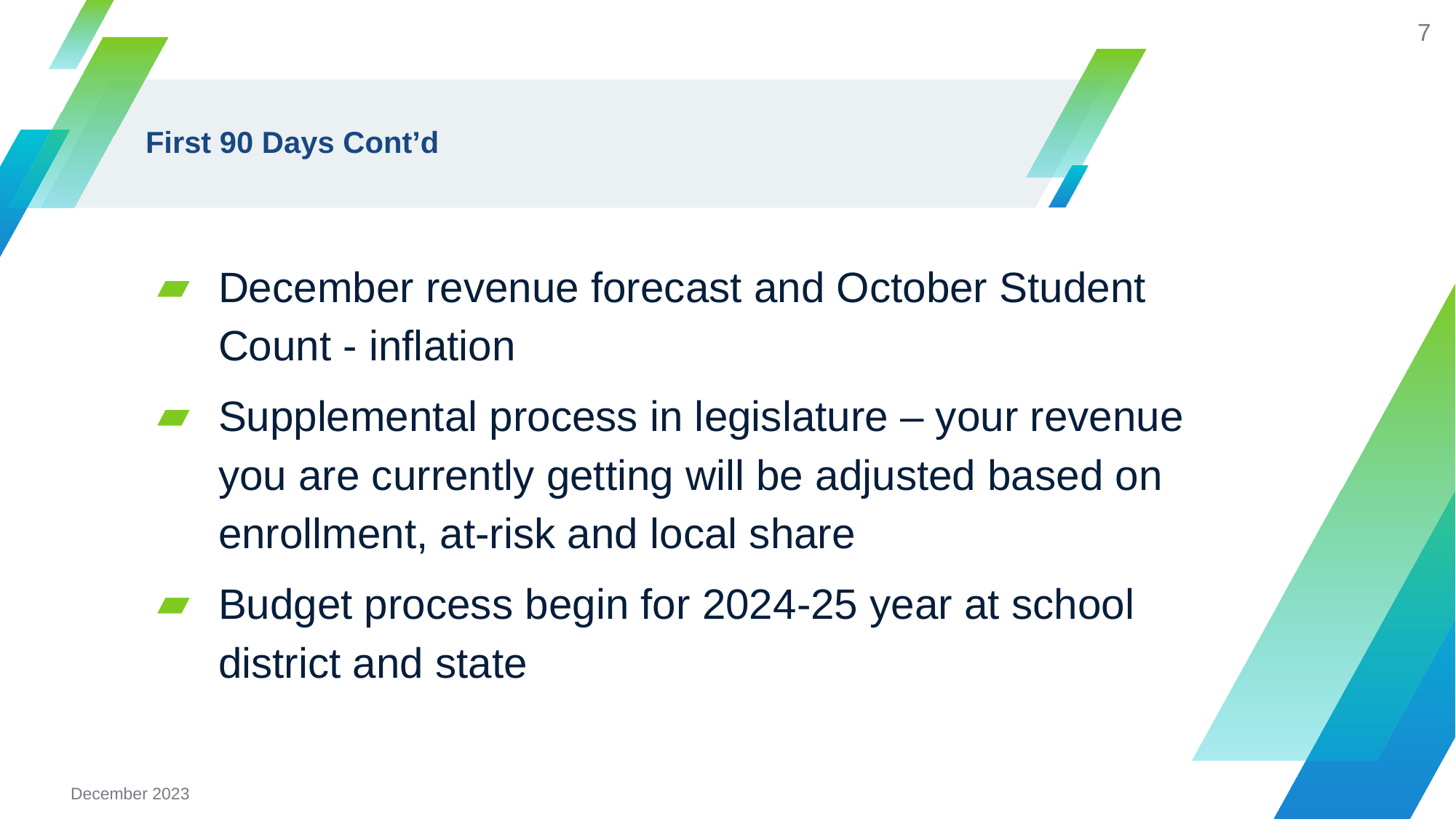

7
# First 90 Days Cont’d
December revenue forecast and October Student Count - inflation
Supplemental process in legislature – your revenue you are currently getting will be adjusted based on enrollment, at-risk and local share
Budget process begin for 2024-25 year at school district and state

December 2023